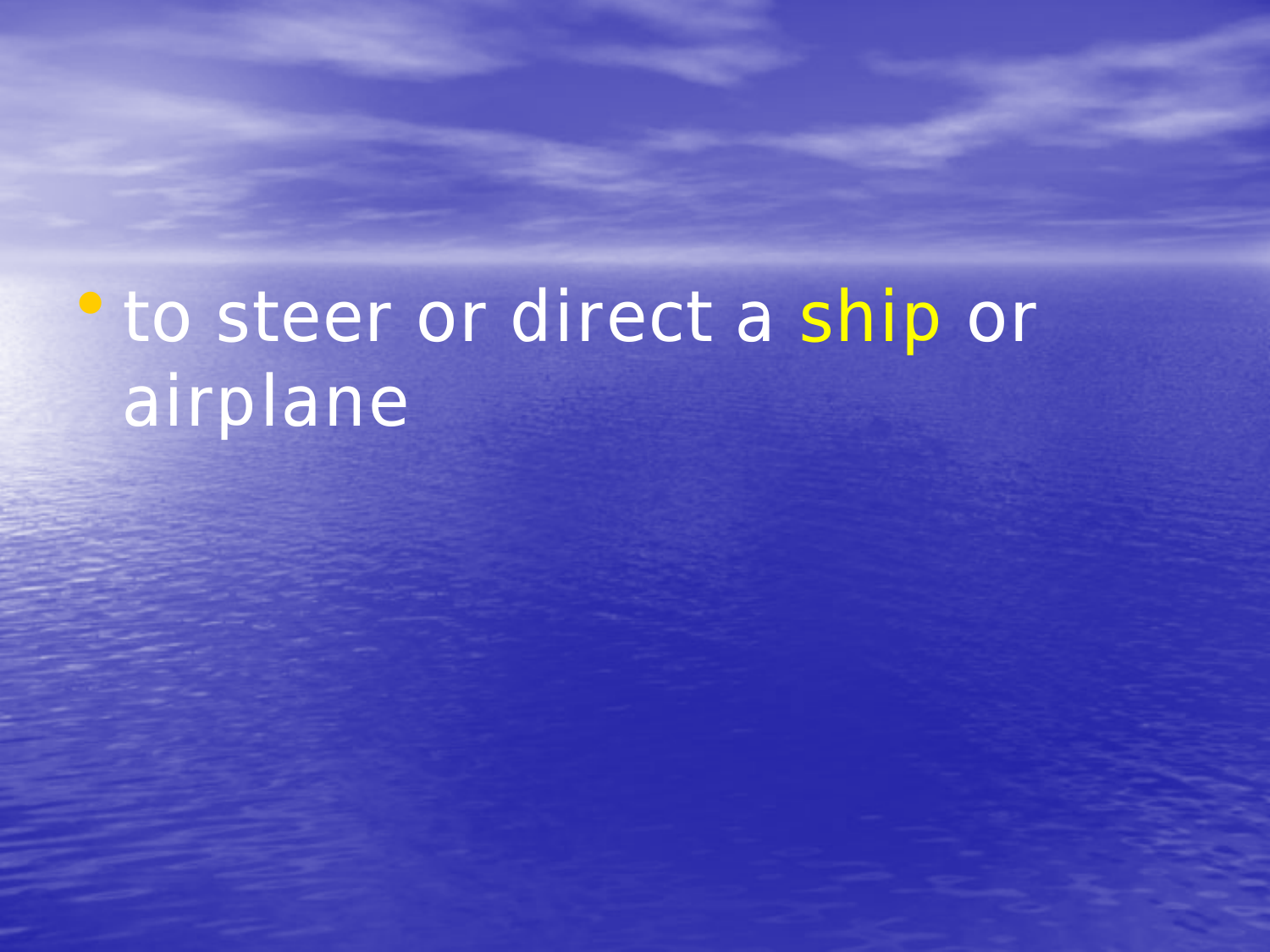

#
to steer or direct a ship or airplane